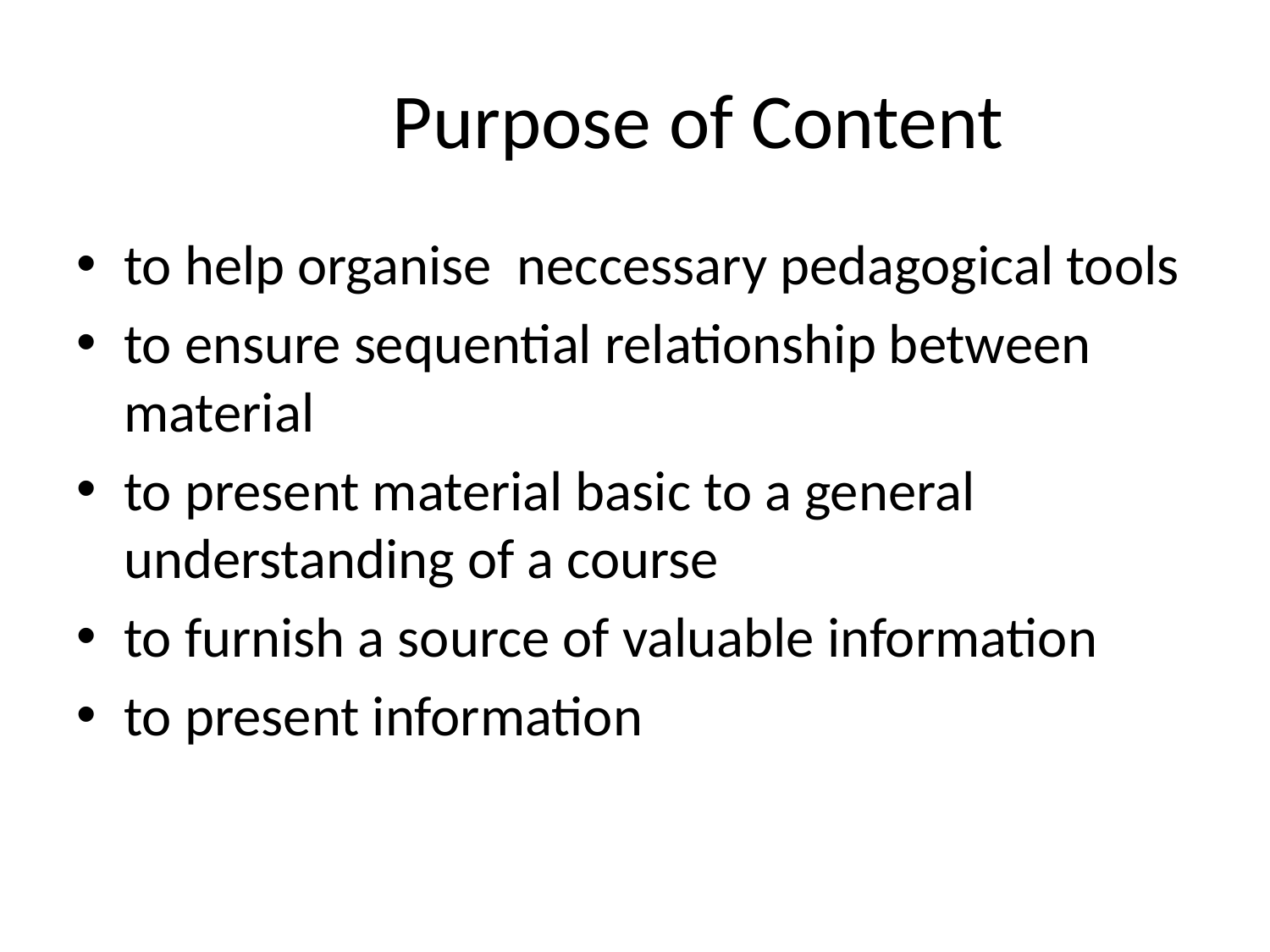

# Purpose of Content
to help organise  neccessary pedagogical tools
to ensure sequential relationship between material
to present material basic to a general understanding of a course
to furnish a source of valuable information
to present information